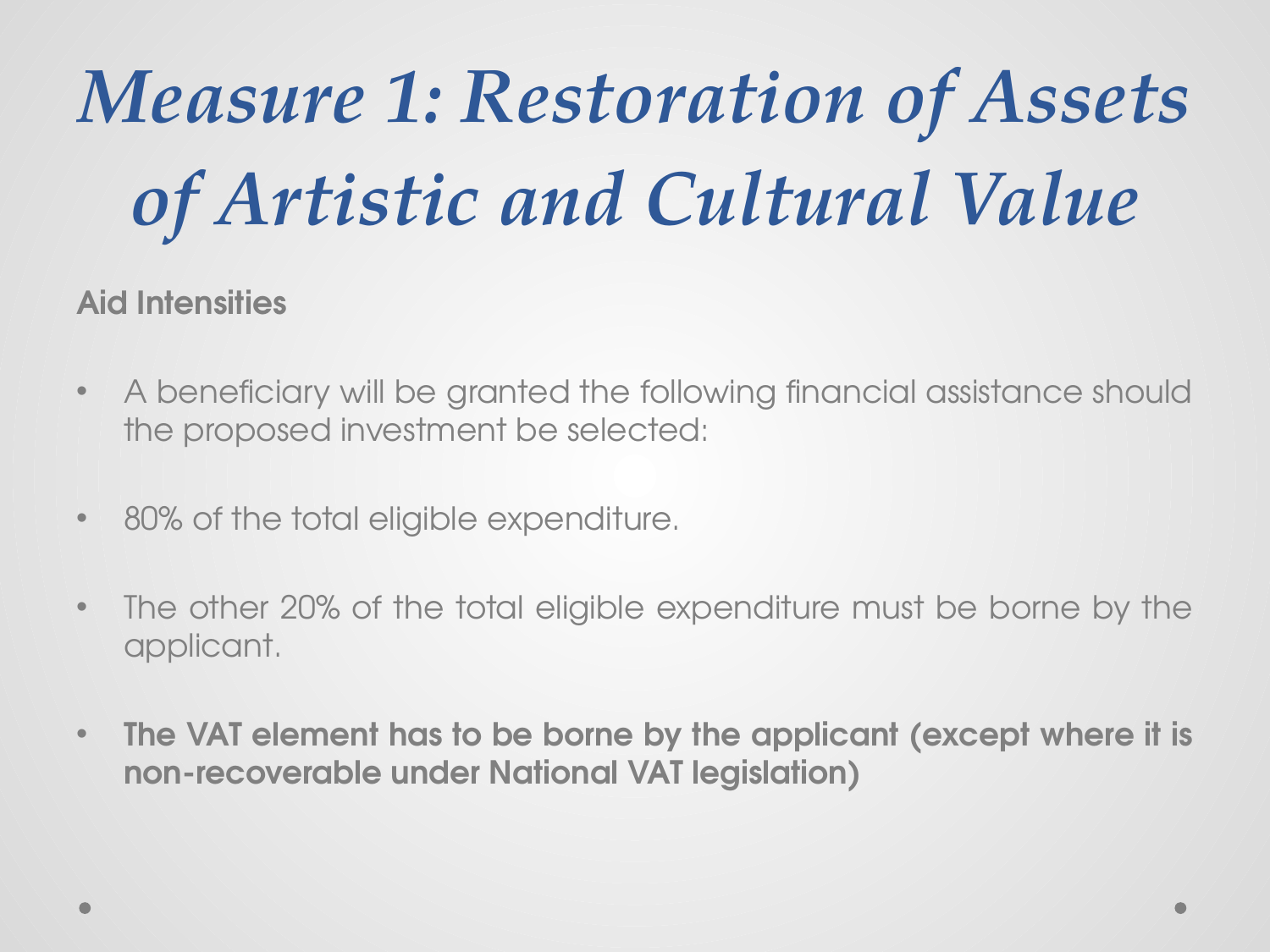

Measure 1: Restoration of Assets of Artistic and Cultural Value
Aid Intensities

A beneficiary will be granted the following financial assistance should the proposed investment be selected:

80% of the total eligible expenditure.

The other 20% of the total eligible expenditure must be borne by the applicant.

The VAT element has to be borne by the applicant (except where it is non-recoverable under National VAT legislation)